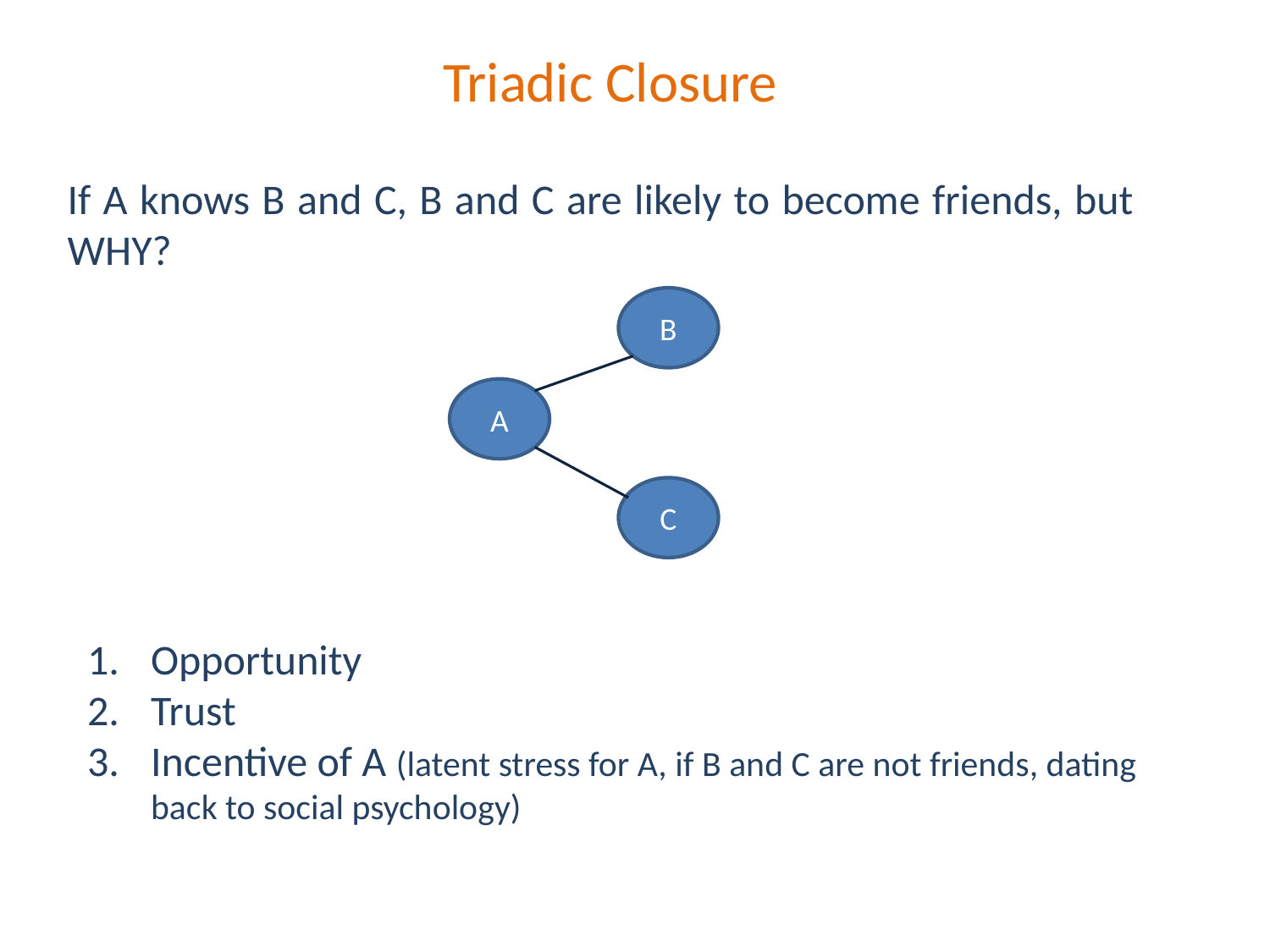

Triadic Closure
If A knows B and C, B and C are likely to become friends, but WHY?
B
A
C
Opportunity
Trust
Incentive of A (latent stress for A, if B and C are not friends, dating back to social psychology)